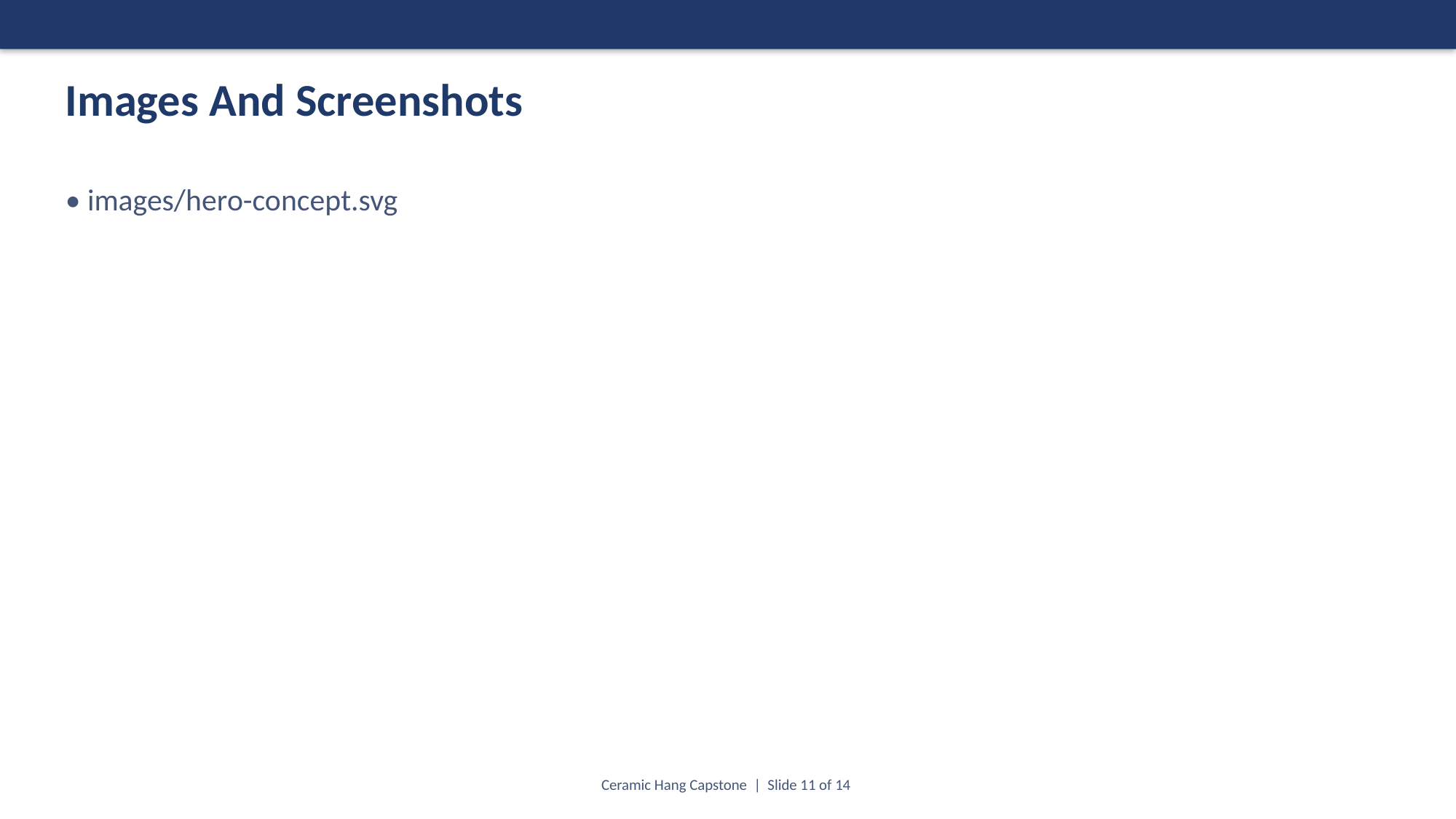

Images And Screenshots
• images/hero-concept.svg
Ceramic Hang Capstone  |  Slide 11 of 14